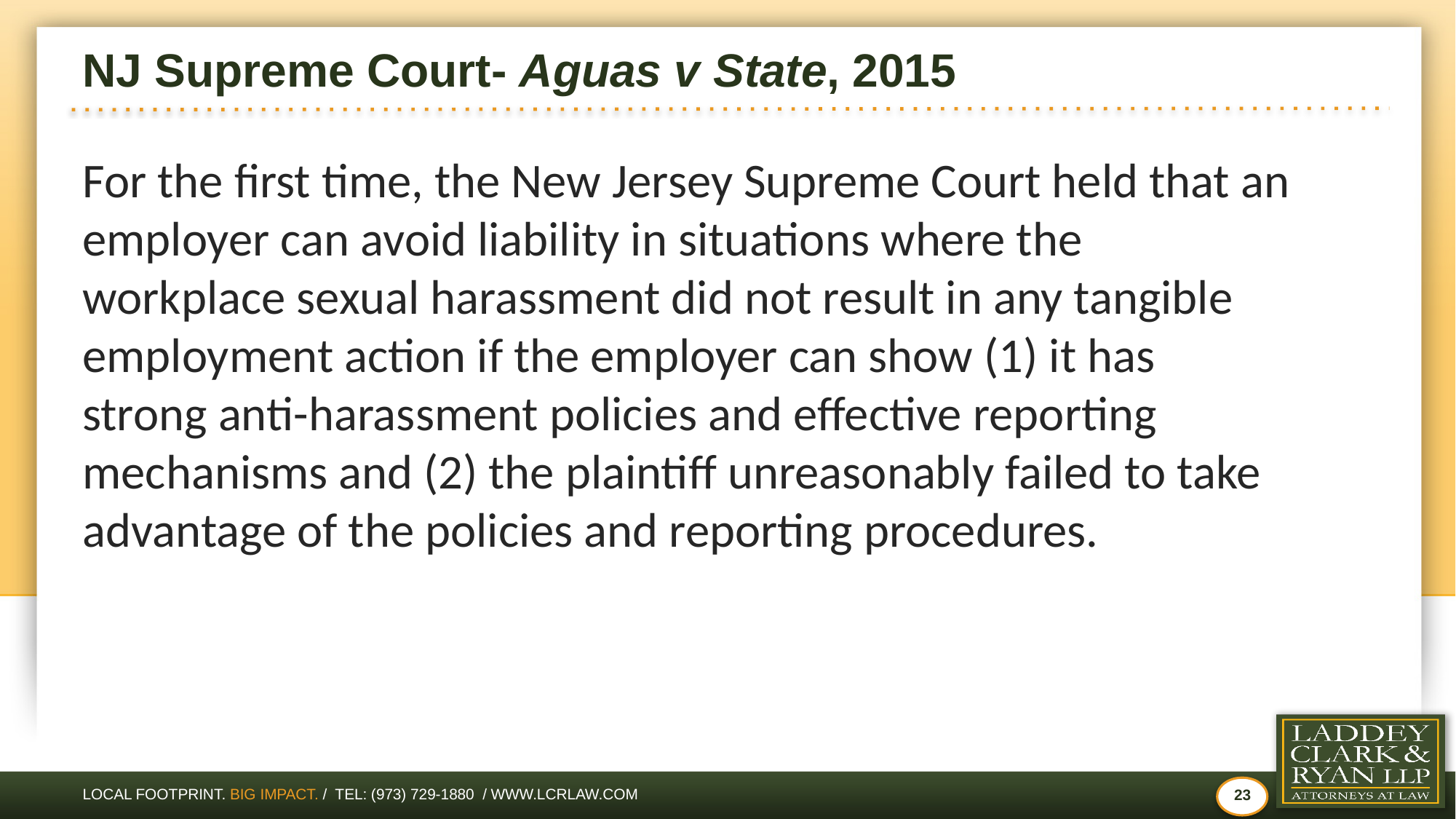

# NJ Supreme Court- Aguas v State, 2015
For the first time, the New Jersey Supreme Court held that an employer can avoid liability in situations where the workplace sexual harassment did not result in any tangible employment action if the employer can show (1) it has strong anti-harassment policies and effective reporting mechanisms and (2) the plaintiff unreasonably failed to take advantage of the policies and reporting procedures.